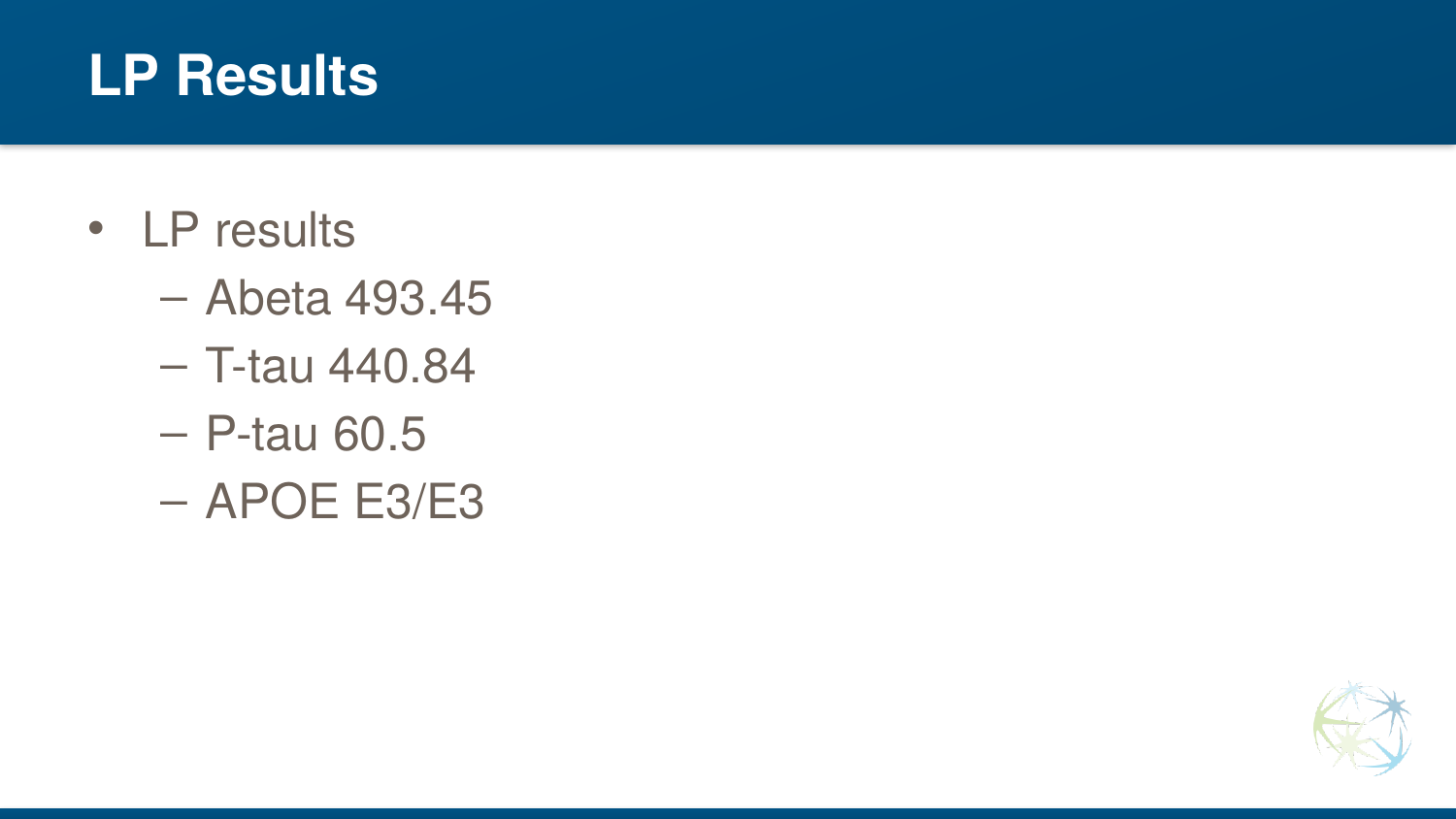

# LP Results
LP results
Abeta 493.45
T-tau 440.84
P-tau 60.5
APOE E3/E3